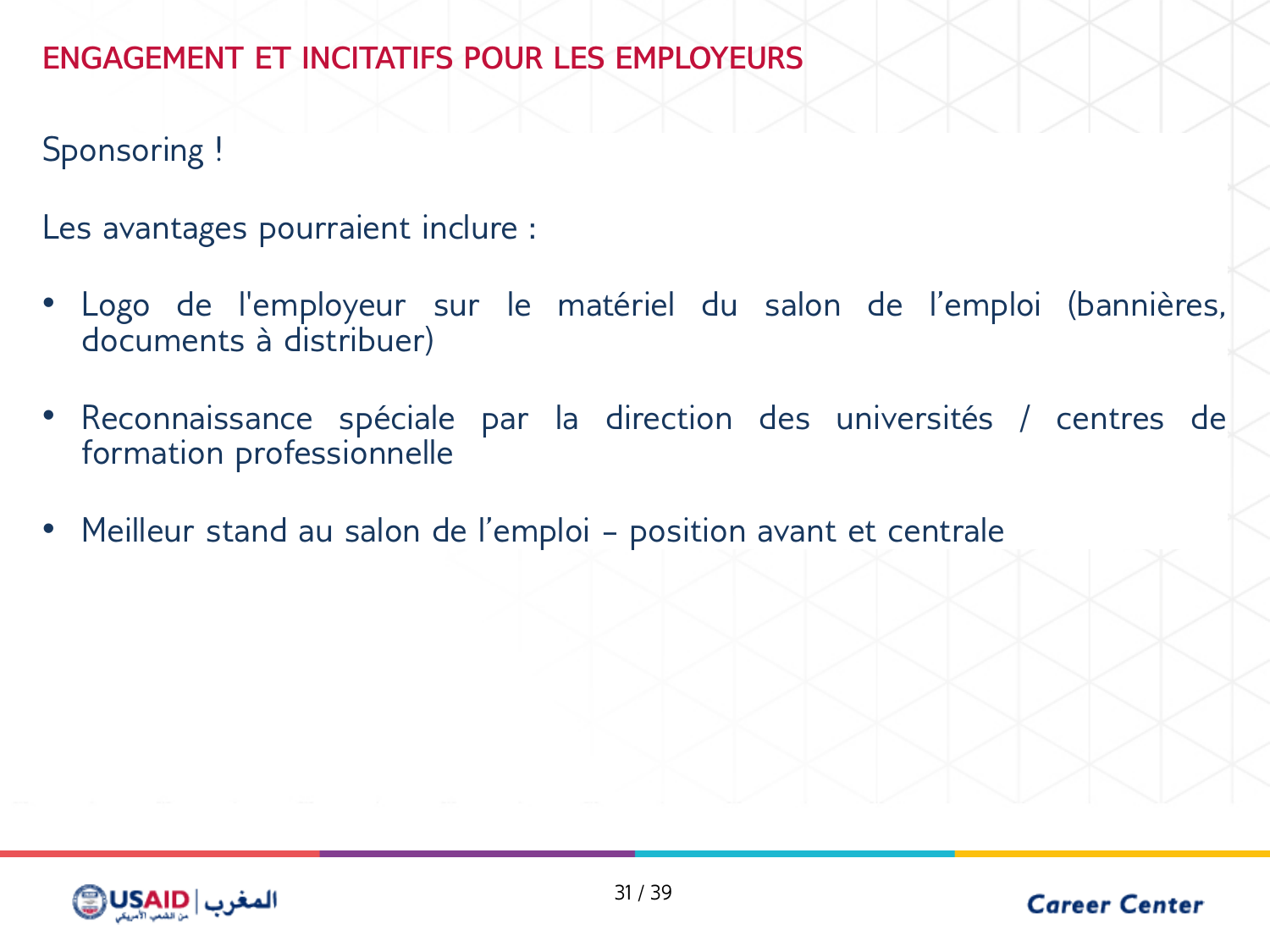

ENGAGEMENT ET INCITATIFS POUR LES EMPLOYEURS
Sponsoring !
Les avantages pourraient inclure :
Logo de l'employeur sur le matériel du salon de l’emploi (bannières, documents à distribuer)
Reconnaissance spéciale par la direction des universités / centres de formation professionnelle
Meilleur stand au salon de l’emploi – position avant et centrale
31 / 39